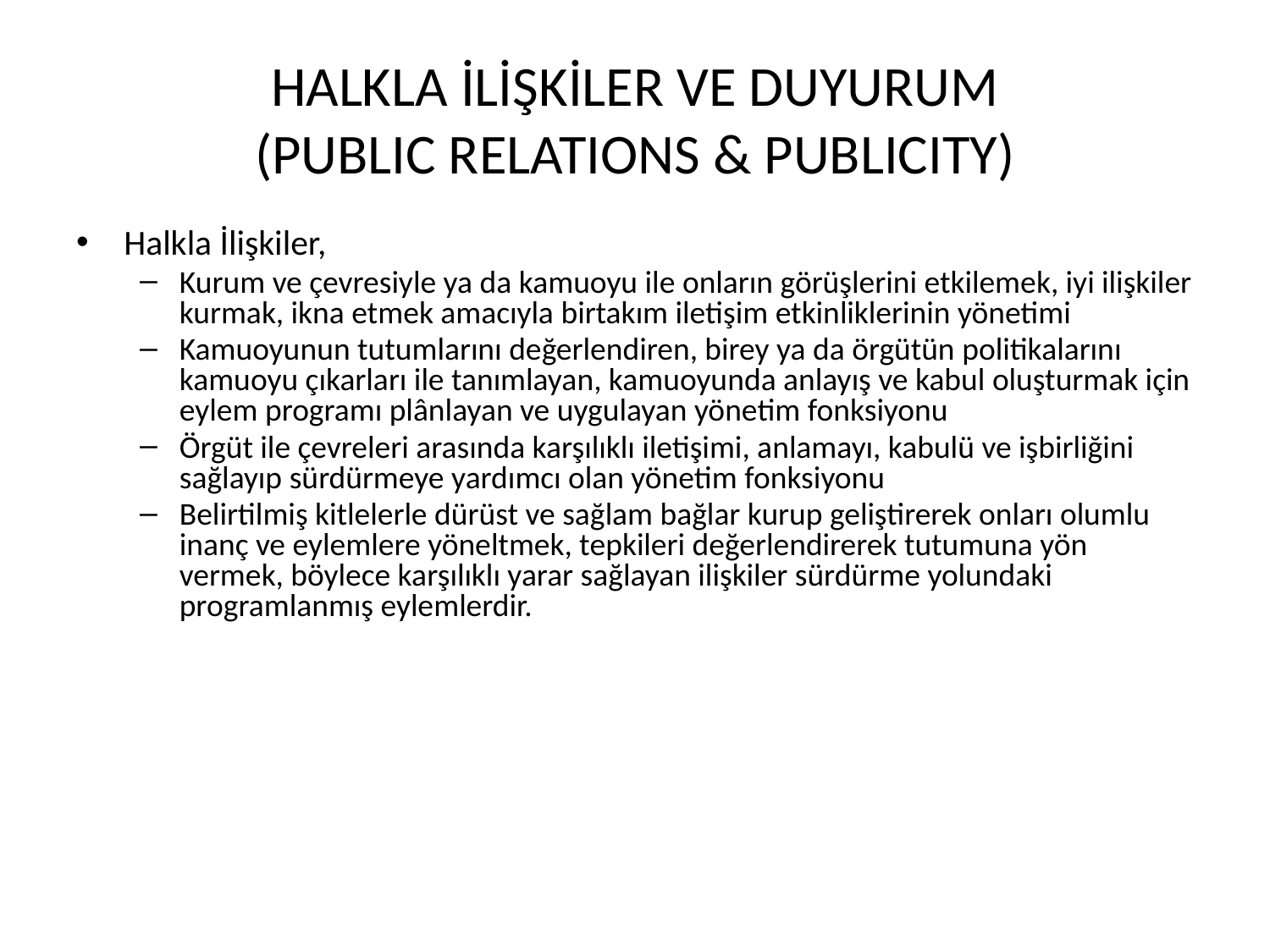

# HALKLA İLİŞKİLER VE DUYURUM (PUBLIC RELATIONS & PUBLICITY)
Halkla İlişkiler,
Kurum ve çevresiyle ya da kamuoyu ile onların görüşlerini etkilemek, iyi ilişkiler kurmak, ikna etmek amacıyla birtakım iletişim etkinliklerinin yönetimi
Kamuoyunun tutumlarını değerlendiren, birey ya da örgütün politikalarını kamuoyu çıkarları ile tanımlayan, kamuoyunda anlayış ve kabul oluşturmak için eylem programı plânlayan ve uygulayan yönetim fonksiyonu
Örgüt ile çevreleri arasında karşılıklı iletişimi, anlamayı, kabulü ve işbirliğini sağlayıp sürdürmeye yardımcı olan yönetim fonksiyonu
Belirtilmiş kitlelerle dürüst ve sağlam bağlar kurup geliştirerek onları olumlu inanç ve eylemlere yöneltmek, tepkileri değerlendirerek tutumuna yön vermek, böylece karşılıklı yarar sağlayan ilişkiler sürdürme yolundaki programlanmış eylemlerdir.